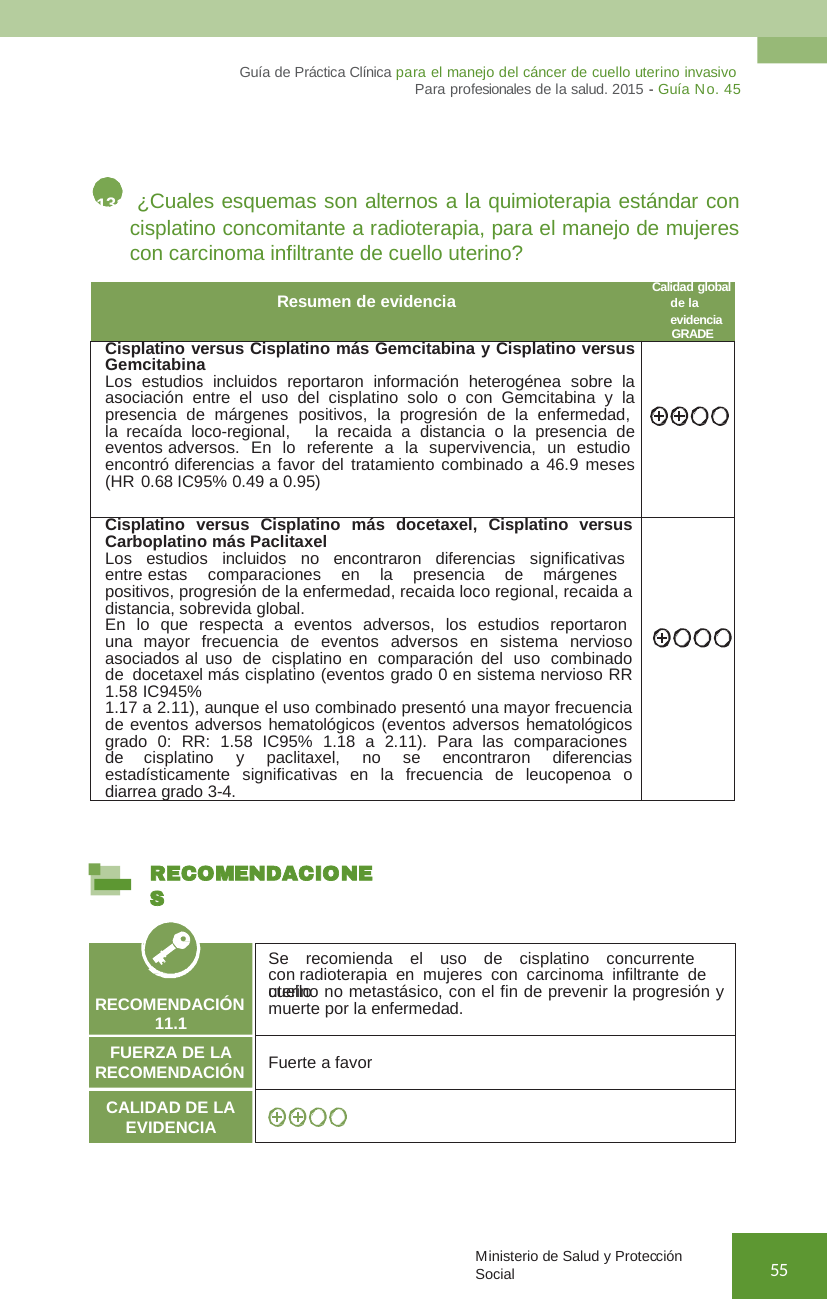

Guía de Práctica Clínica para el manejo del cáncer de cuello uterino invasivo
Para profesionales de la salud. 2015 - Guía No. 45

131  ¿Cuales esquemas son alternos a la quimioterapia estándar con cisplatino concomitante a radioterapia, para el manejo de mujeres con carcinoma infiltrante de cuello uterino?
| Calidad global Resumen de evidencia de la evidencia GRADE |  |
| --- | --- |
| Cisplatino versus Cisplatino más Gemcitabina y Cisplatino versus Gemcitabina Los estudios incluidos reportaron información heterogénea sobre la asociación entre el uso del cisplatino solo o con Gemcitabina y la presencia de márgenes positivos, la progresión de la enfermedad, la recaída loco-regional, la recaida a distancia o la presencia de eventos adversos. En lo referente a la supervivencia, un estudio encontró diferencias a favor del tratamiento combinado a 46.9 meses (HR 0.68 IC95% 0.49 a 0.95) |  |
| Cisplatino versus Cisplatino más docetaxel, Cisplatino versus Carboplatino más Paclitaxel Los estudios incluidos no encontraron diferencias significativas entre estas comparaciones en la presencia de márgenes positivos, progresión de la enfermedad, recaida loco regional, recaida a distancia, sobrevida global. En lo que respecta a eventos adversos, los estudios reportaron una mayor frecuencia de eventos adversos en sistema nervioso asociados al uso de cisplatino en comparación del uso combinado de docetaxel más cisplatino (eventos grado 0 en sistema nervioso RR 1.58 IC945% 1.17 a 2.11), aunque el uso combinado presentó una mayor frecuencia de eventos adversos hematológicos (eventos adversos hematológicos grado 0: RR: 1.58 IC95% 1.18 a 2.11). Para las comparaciones de cisplatino y paclitaxel, no se encontraron diferencias estadísticamente significativas en la frecuencia de leucopenoa o diarrea grado 3-4. |  |

RECOMENDACIONES

Se    recomienda    el    uso    de    cisplatino    concurrente    con radioterapia  en  mujeres  con  carcinoma  infiltrante  de  cuello
uterino no metastásico, con el fin de prevenir la progresión y muerte por la enfermedad.
RECOMENDACIÓN 11.1

FUERZA DE LA RECOMENDACIÓN
Fuerte a favor

CALIDAD DE LA EVIDENCIA

Ministerio de Salud y Protección Social
55